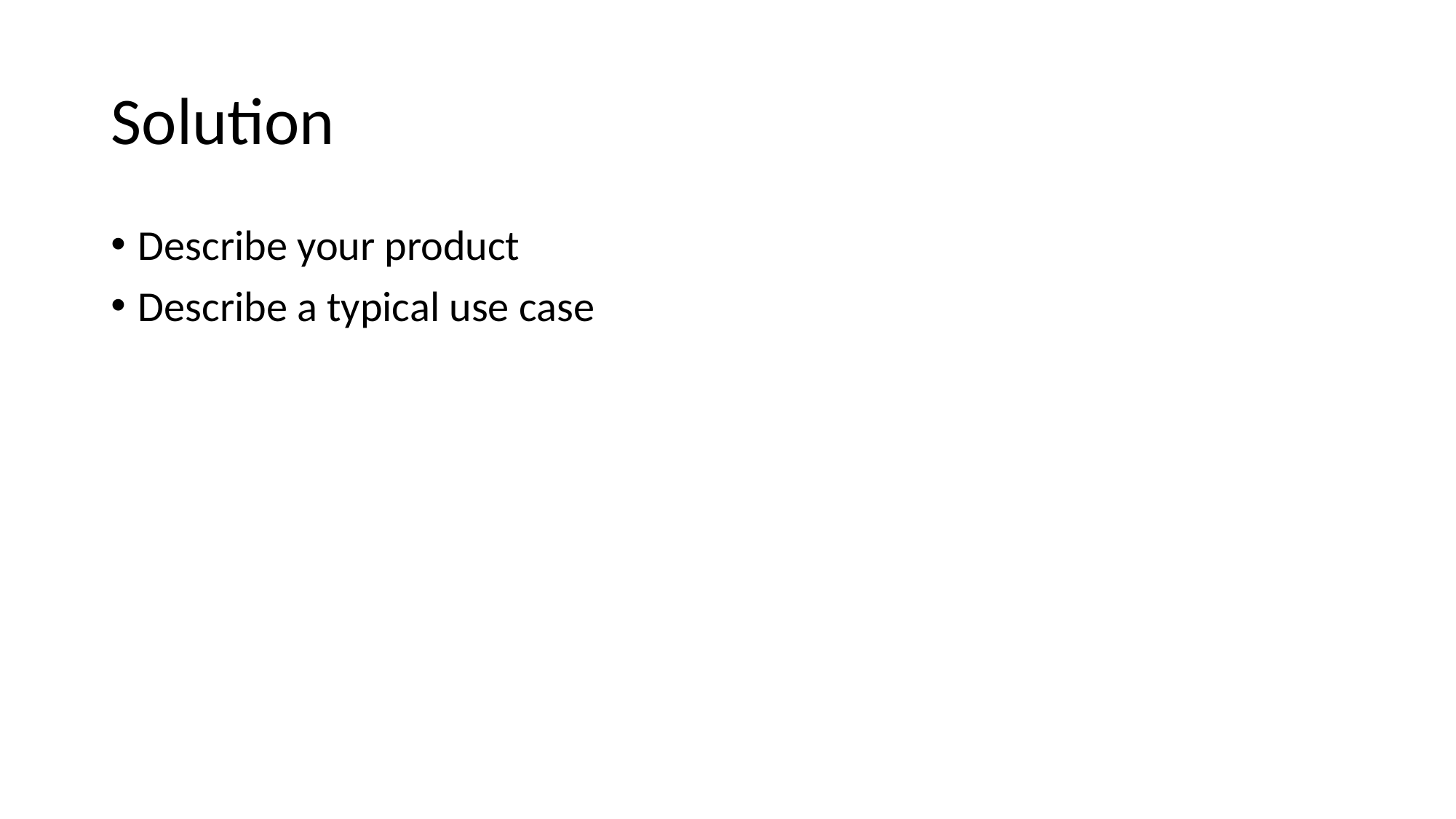

# Solution
Describe your product
Describe a typical use case